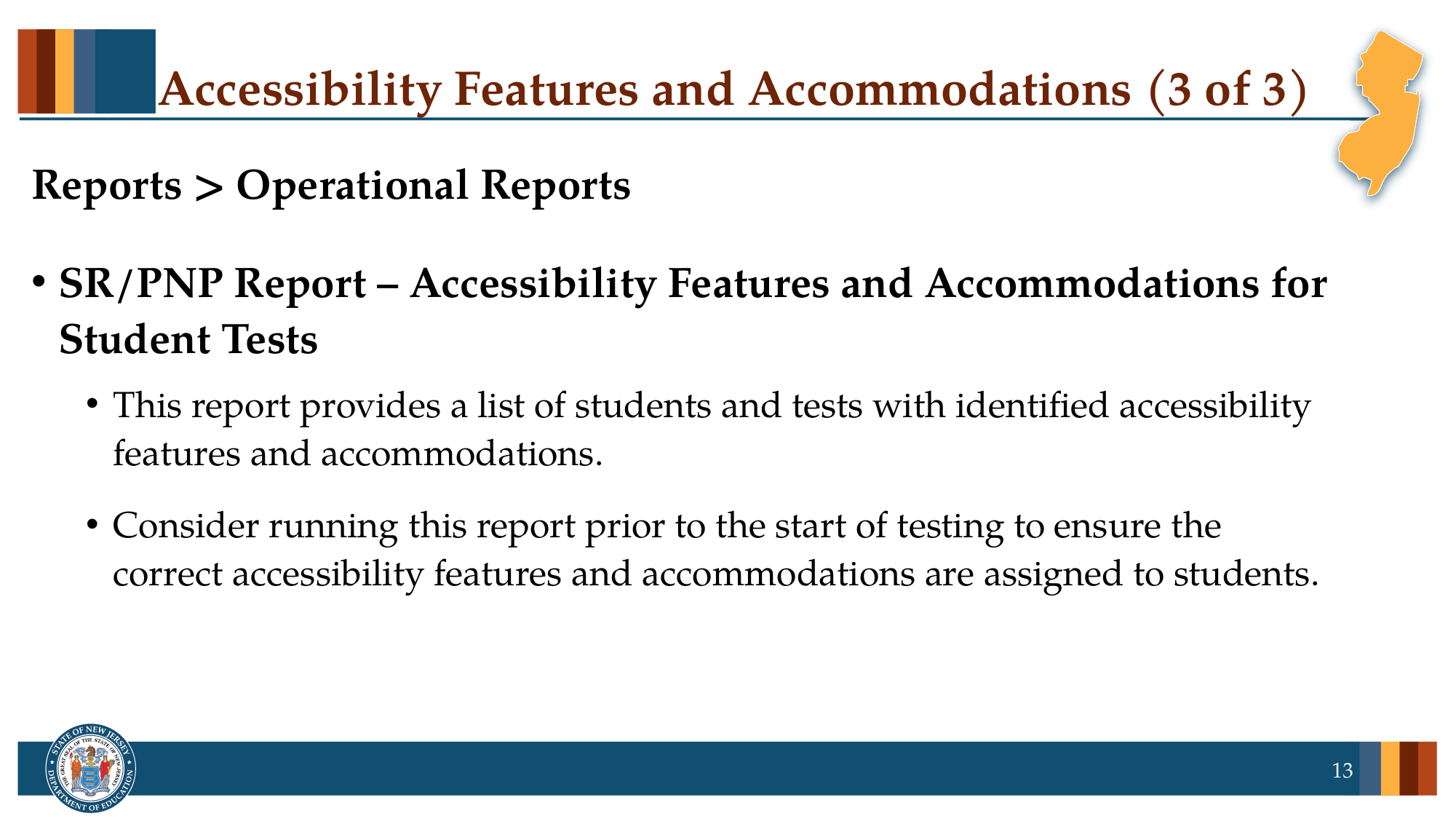

# Accessibility Features and Accommodations (3 of 3)
Reports > Operational Reports
SR/PNP Report – Accessibility Features and Accommodations for Student Tests
This report provides a list of students and tests with identified accessibility features and accommodations.
Consider running this report prior to the start of testing to ensure the correct accessibility features and accommodations are assigned to students.
13